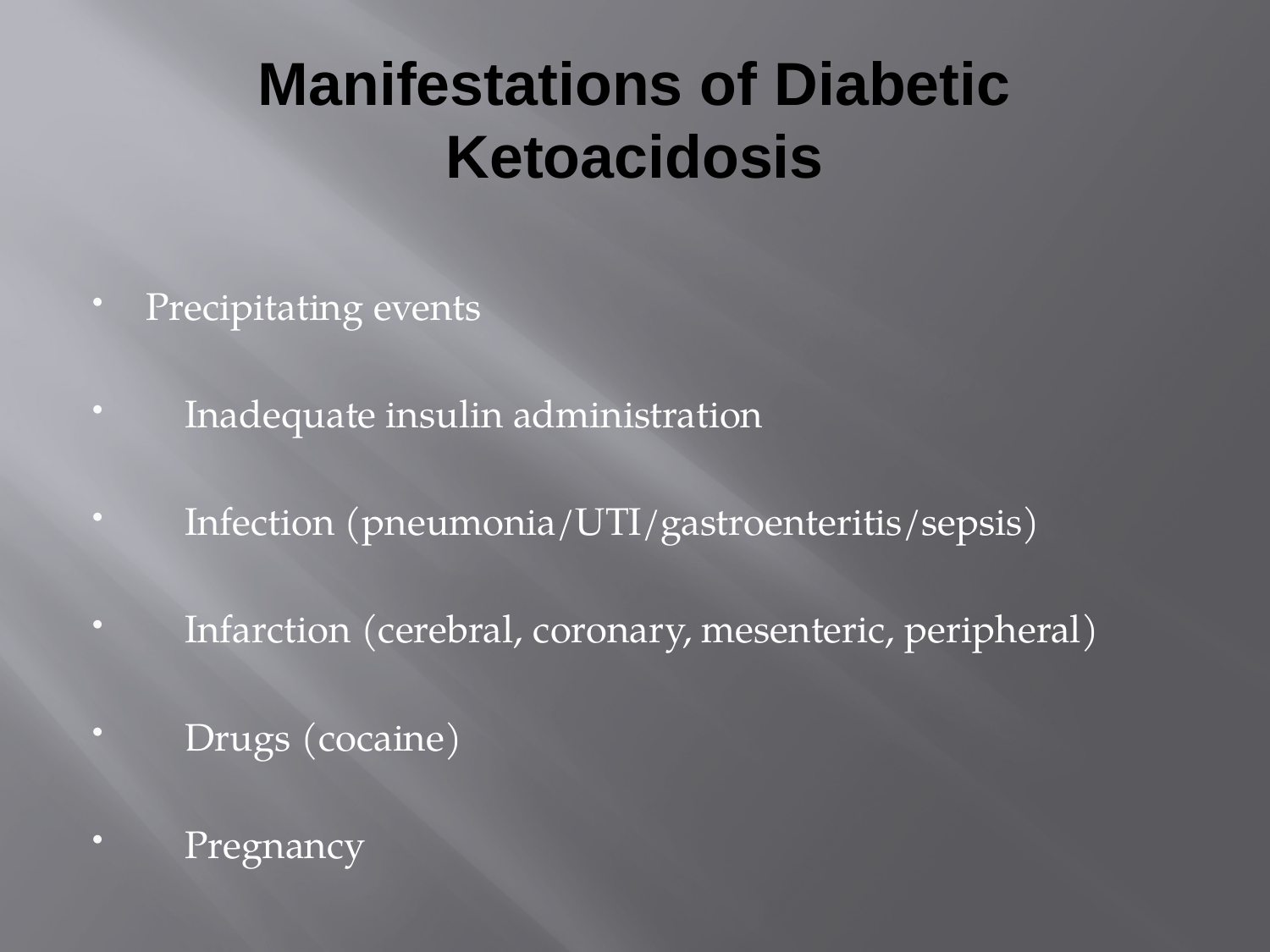

# Manifestations of Diabetic Ketoacidosis

Precipitating events

    Inadequate insulin administration

    Infection (pneumonia/UTI/gastroenteritis/sepsis)

    Infarction (cerebral, coronary, mesenteric, peripheral)

    Drugs (cocaine)

    Pregnancy